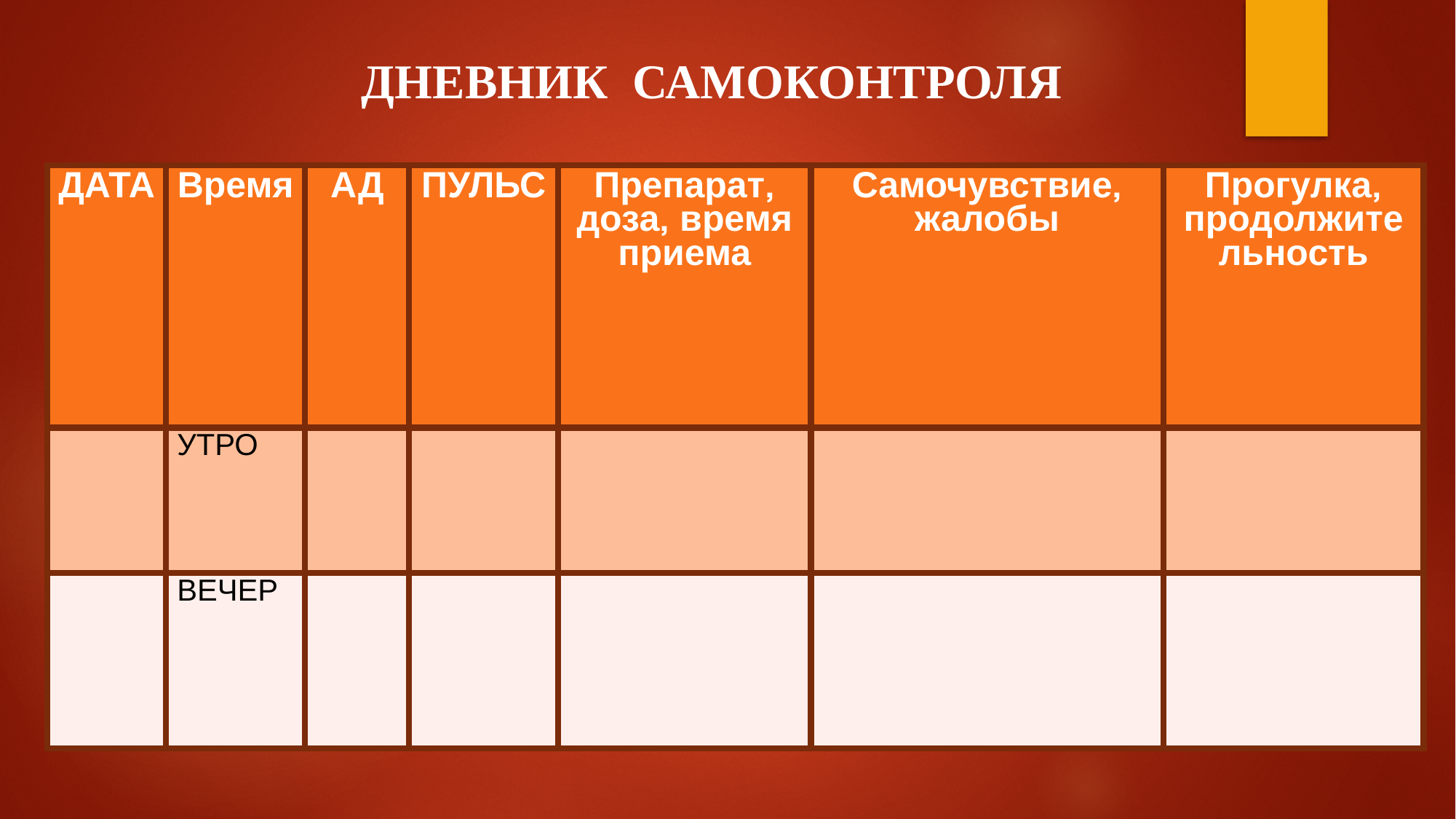

ДНЕВНИК  САМОКОНТРОЛЯ
| ДАТА | Время | АД | ПУЛЬС | Препарат, доза, время приема | Самочувствие, жалобы | Прогулка, продолжительность |
| --- | --- | --- | --- | --- | --- | --- |
|  | УТРО |  |  |  |  |  |
|  | ВЕЧЕР |  |  |  |  |  |